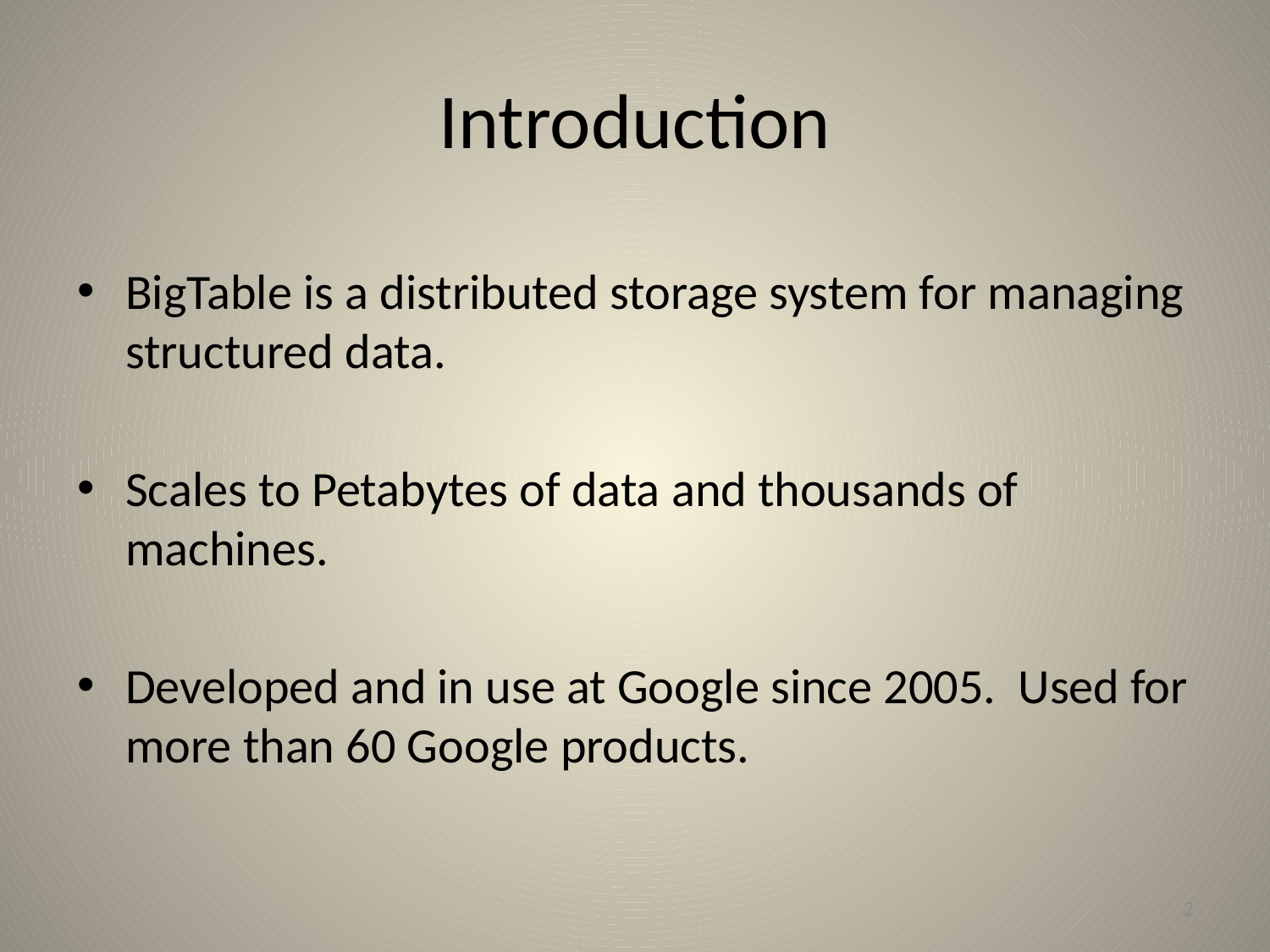

# Introduction
BigTable is a distributed storage system for managing structured data.

Scales to Petabytes of data and thousands of machines.

Developed and in use at Google since 2005.  Used for more than 60 Google products.

2